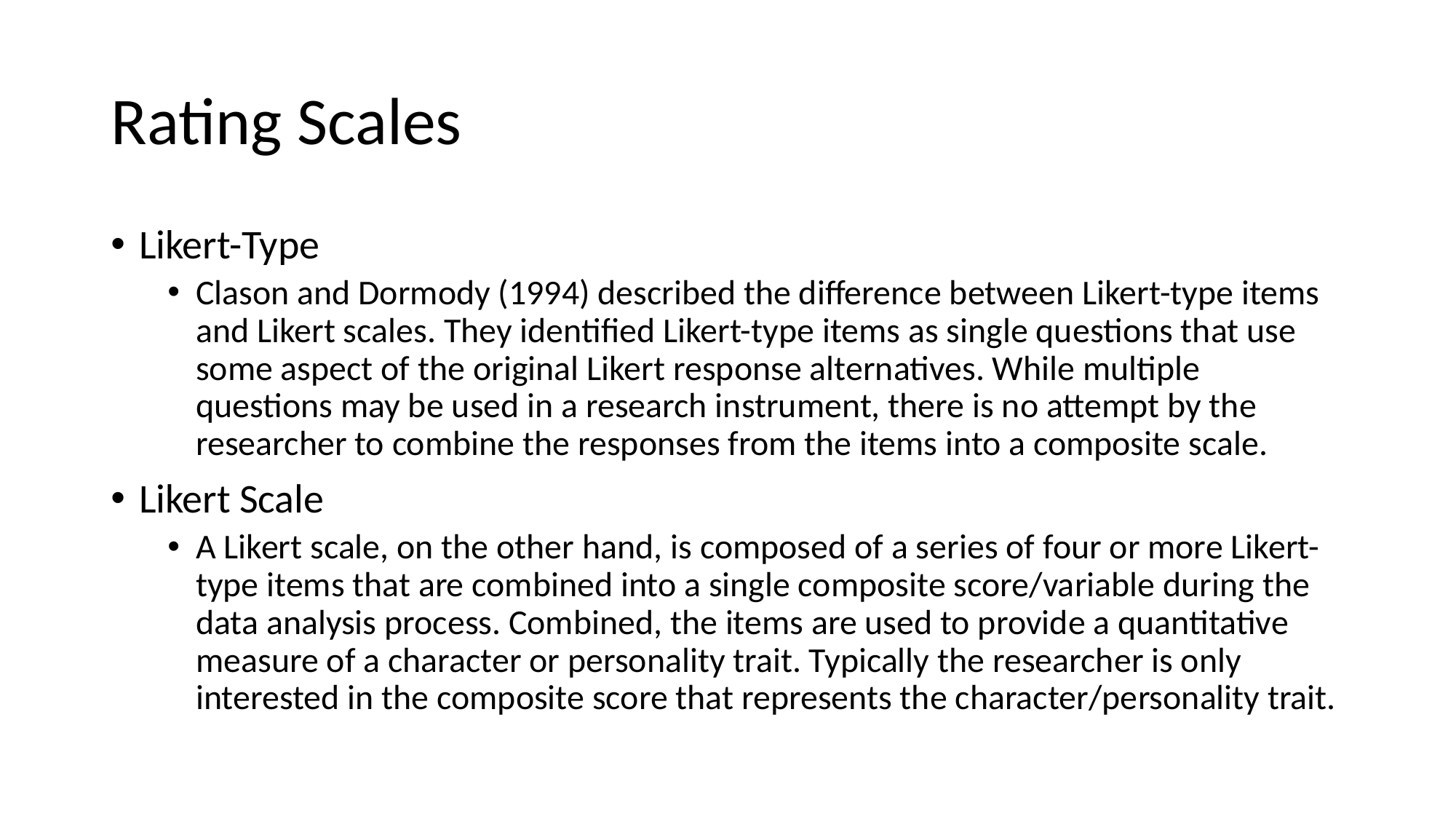

# Rating Scales
Likert-Type
Clason and Dormody (1994) described the difference between Likert-type items and Likert scales. They identified Likert-type items as single questions that use some aspect of the original Likert response alternatives. While multiple questions may be used in a research instrument, there is no attempt by the researcher to combine the responses from the items into a composite scale.
Likert Scale
A Likert scale, on the other hand, is composed of a series of four or more Likert-type items that are combined into a single composite score/variable during the data analysis process. Combined, the items are used to provide a quantitative measure of a character or personality trait. Typically the researcher is only interested in the composite score that represents the character/personality trait.